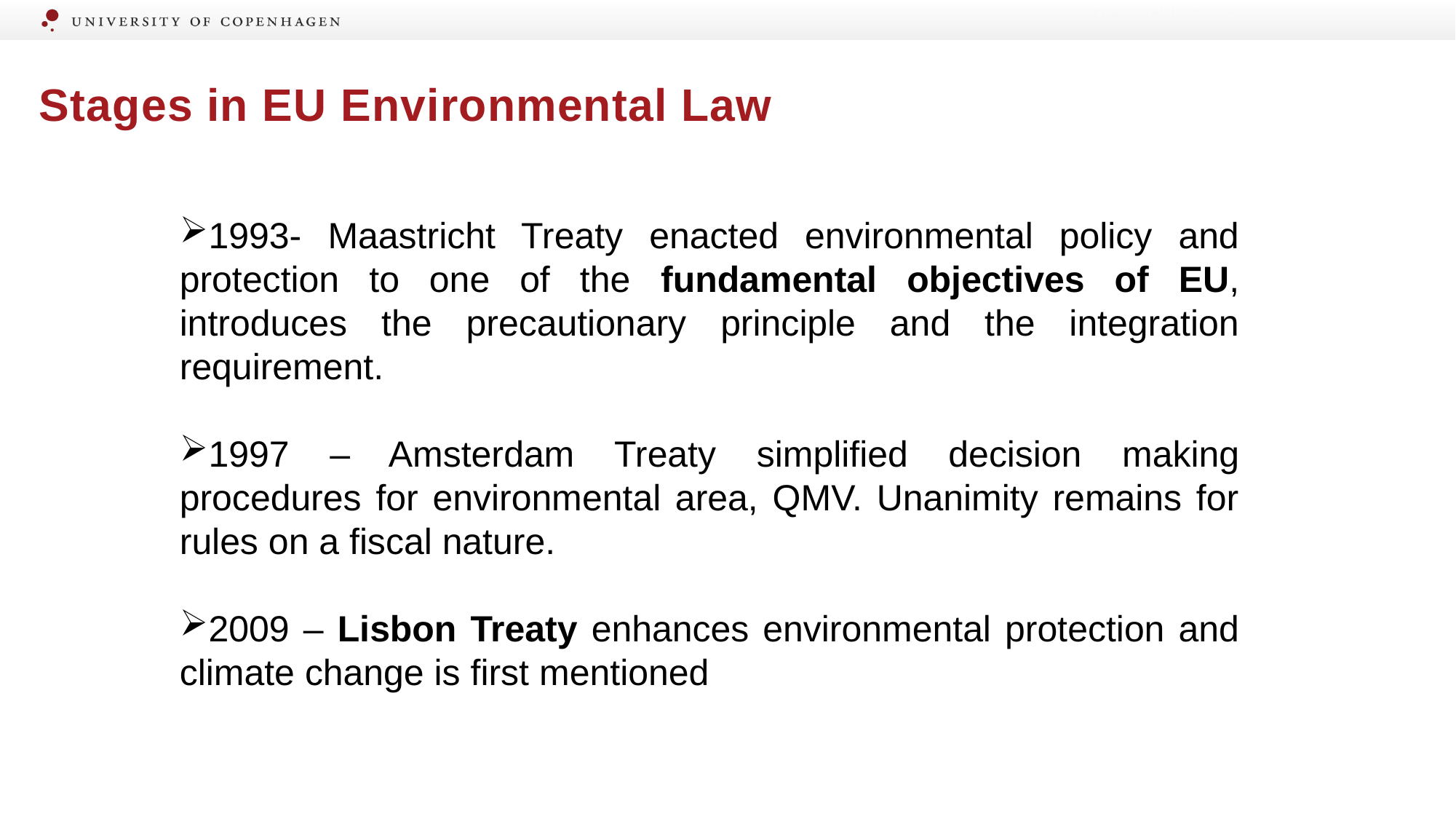

Det Juridiske Fakultet
Stages in EU Environmental Law
1993- Maastricht Treaty enacted environmental policy and protection to one of the fundamental objectives of EU, introduces the precautionary principle and the integration requirement.

1997 – Amsterdam Treaty simplified decision making procedures for environmental area, QMV. Unanimity remains for rules on a fiscal nature.

2009 – Lisbon Treaty enhances environmental protection and climate change is first mentioned